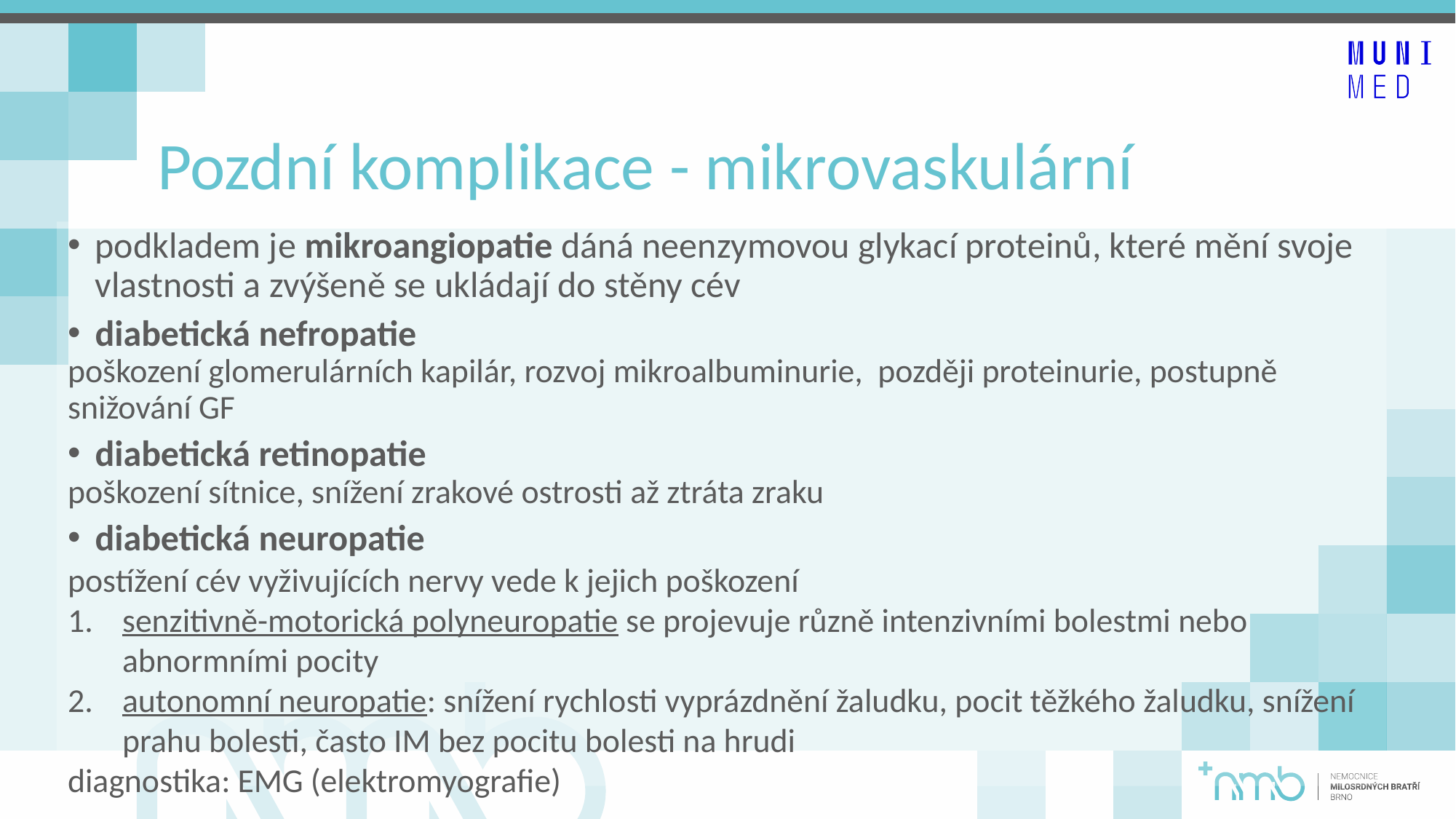

# Pozdní komplikace - mikrovaskulární
podkladem je mikroangiopatie dáná neenzymovou glykací proteinů, které mění svoje vlastnosti a zvýšeně se ukládají do stěny cév
diabetická nefropatie
poškození glomerulárních kapilár, rozvoj mikroalbuminurie,  později proteinurie, postupně snižování GF
diabetická retinopatie
poškození sítnice, snížení zrakové ostrosti až ztráta zraku
diabetická neuropatie
postížení cév vyživujících nervy vede k jejich poškození
senzitivně-motorická polyneuropatie se projevuje různě intenzivními bolestmi nebo abnormními pocity
autonomní neuropatie: snížení rychlosti vyprázdnění žaludku, pocit těžkého žaludku, snížení prahu bolesti, často IM bez pocitu bolesti na hrudi
diagnostika: EMG (elektromyografie)